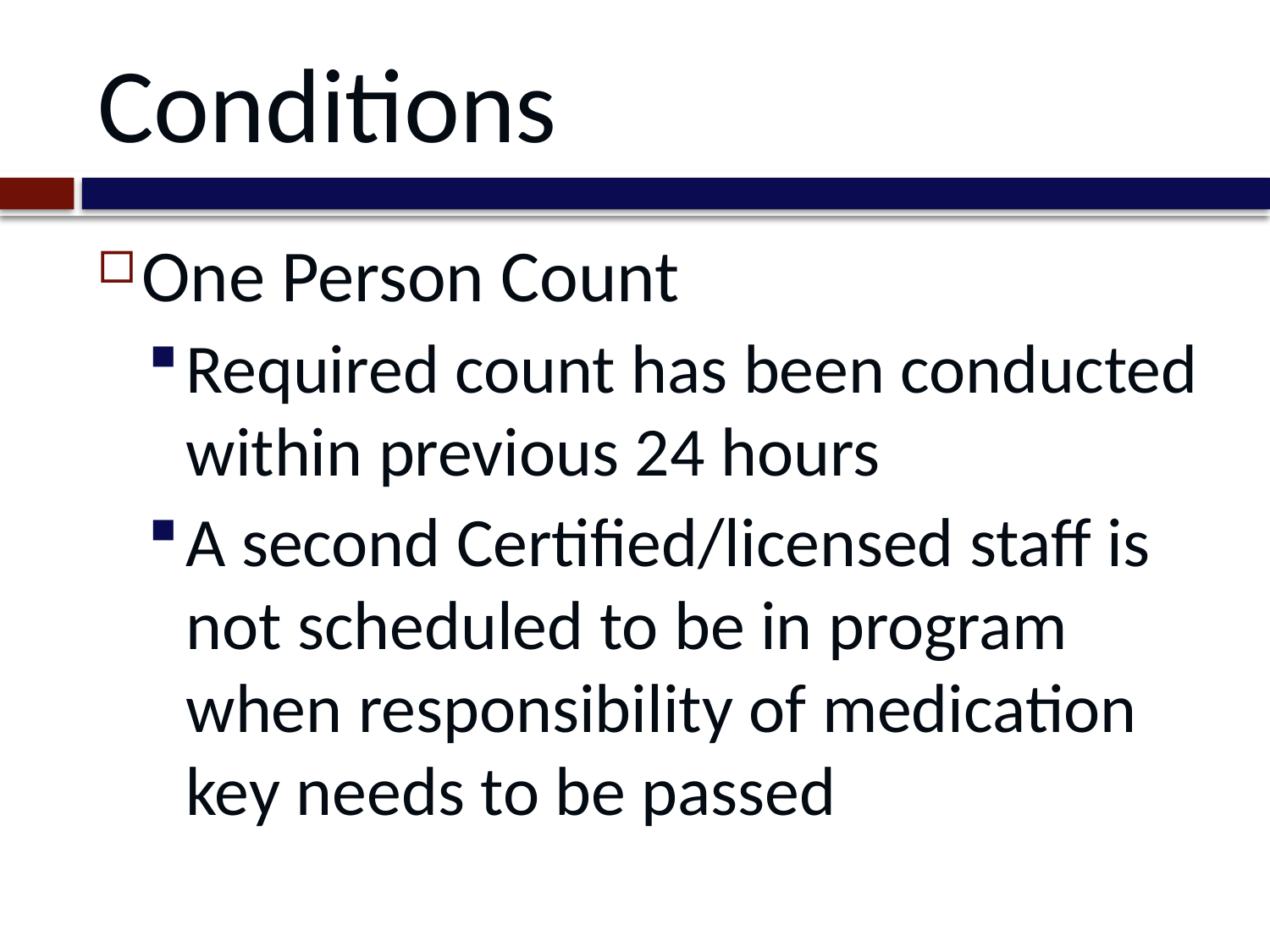

# Conditions
One Person Count
Required count has been conducted within previous 24 hours
A second Certified/licensed staff is not scheduled to be in program when responsibility of medication key needs to be passed